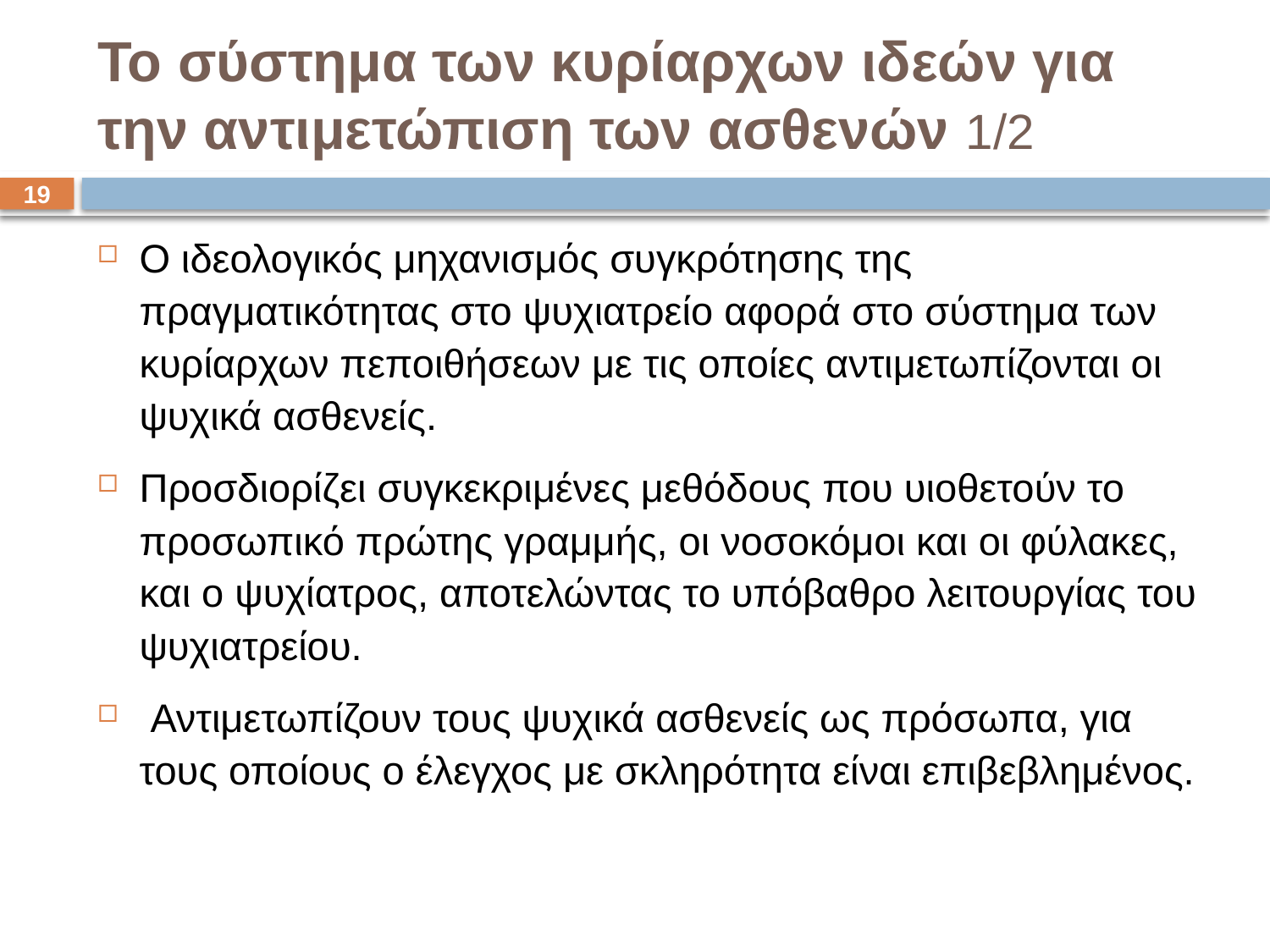

# Το σύστημα των κυρίαρχων ιδεών για την αντιμετώπιση των ασθενών 1/2
19
Ο ιδεολογικός μηχανισμός συγκρότησης της πραγματικότητας στο ψυχιατρείο αφορά στο σύστημα των κυρίαρχων πεποιθήσεων με τις οποίες αντιμετωπίζονται οι ψυχικά ασθενείς.
Προσδιορίζει συγκεκριμένες μεθόδους που υιοθετούν το προσωπικό πρώτης γραμμής, οι νοσοκόμοι και οι φύλακες, και ο ψυχίατρος, αποτελώντας το υπόβαθρο λειτουργίας του ψυχιατρείου.
 Αντιμετωπίζουν τους ψυχικά ασθενείς ως πρόσωπα, για τους οποίους ο έλεγχος με σκληρότητα είναι επιβεβλημένος.